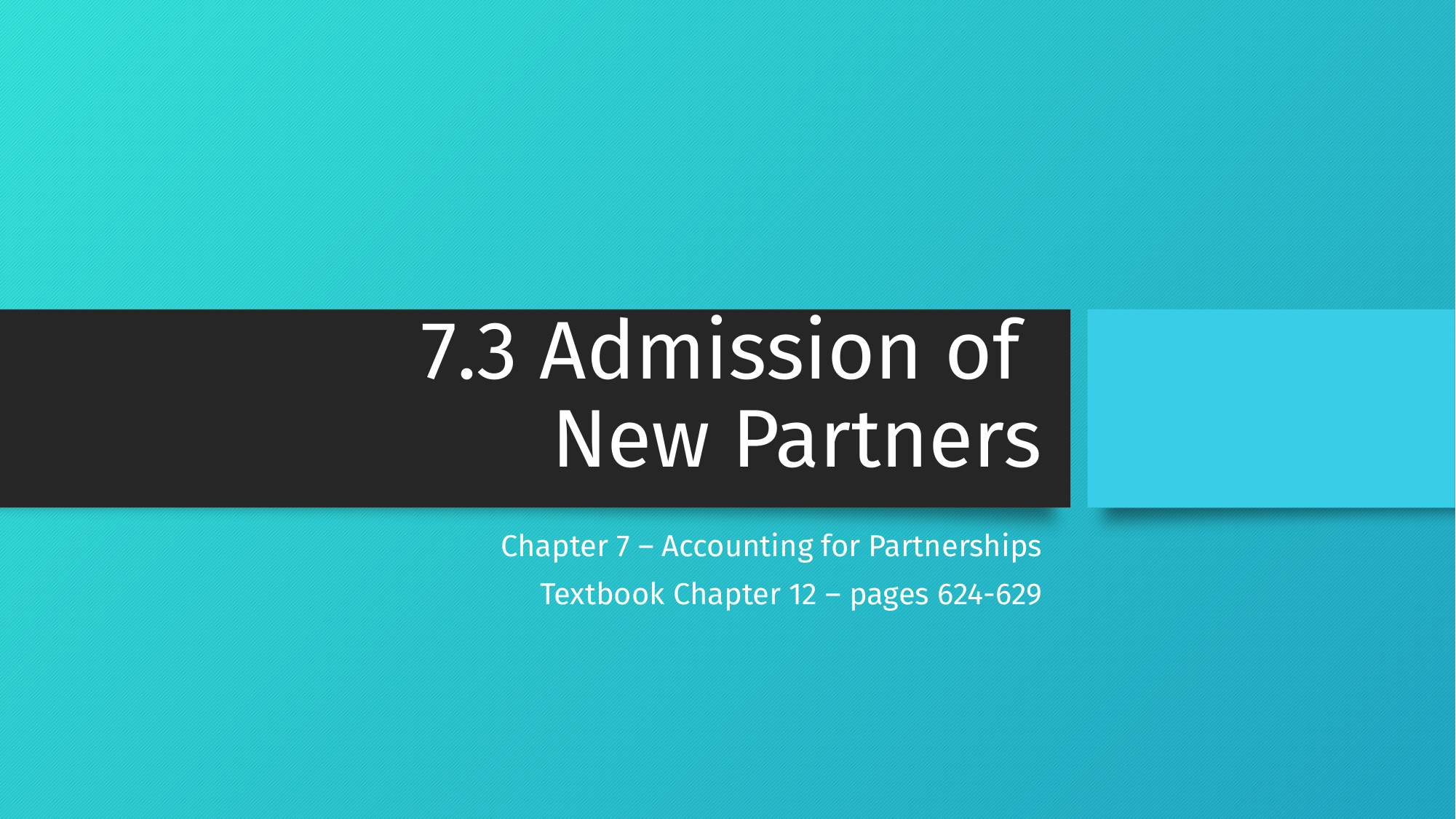

# 7.3 Admission of New Partners
Chapter 7 – Accounting for Partnerships
Textbook Chapter 12 – pages 624-629